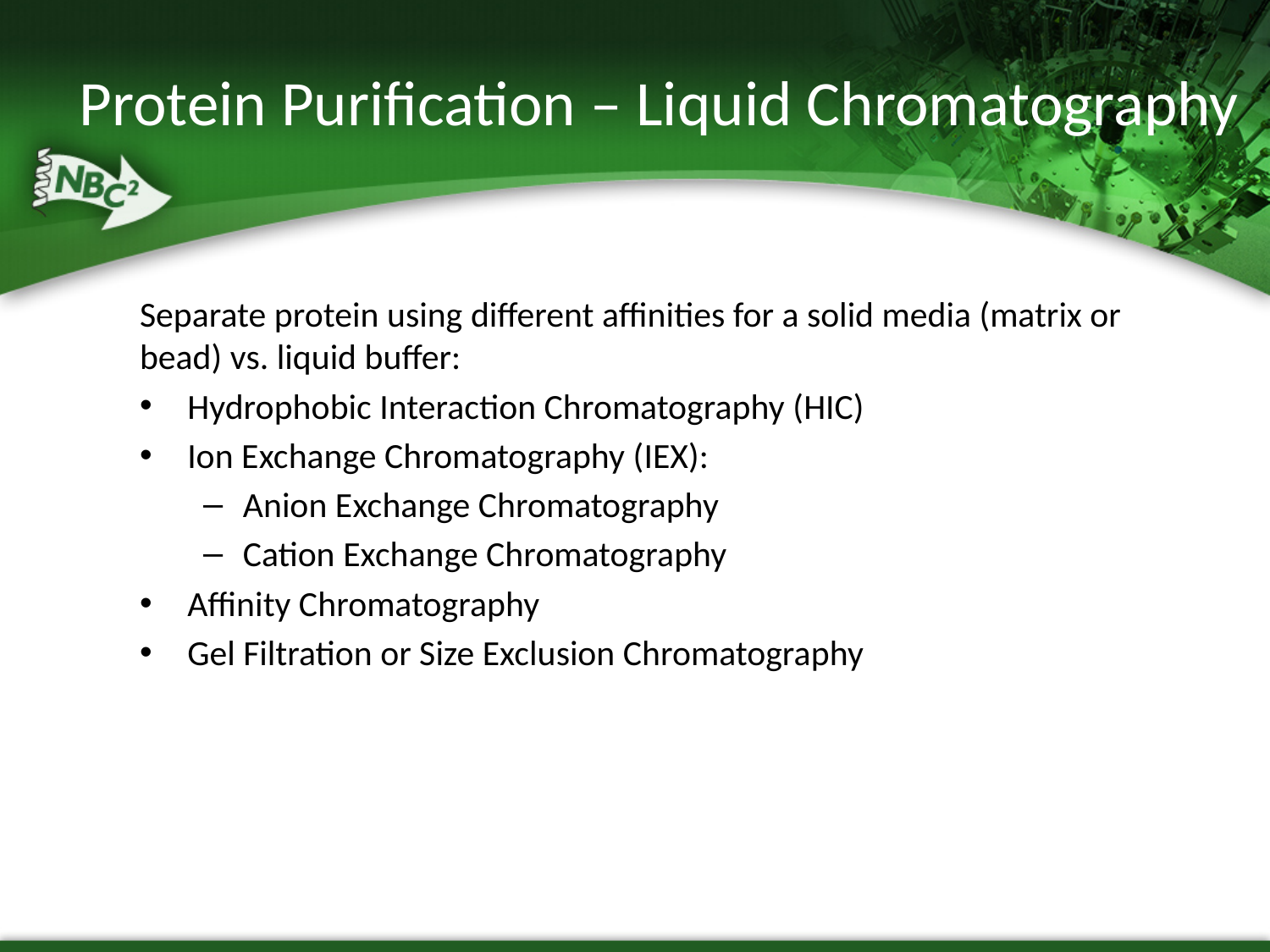

# Protein Purification – Liquid Chromatography
Separate protein using different affinities for a solid media (matrix or bead) vs. liquid buffer:
Hydrophobic Interaction Chromatography (HIC)
Ion Exchange Chromatography (IEX):
Anion Exchange Chromatography
Cation Exchange Chromatography
Affinity Chromatography
Gel Filtration or Size Exclusion Chromatography